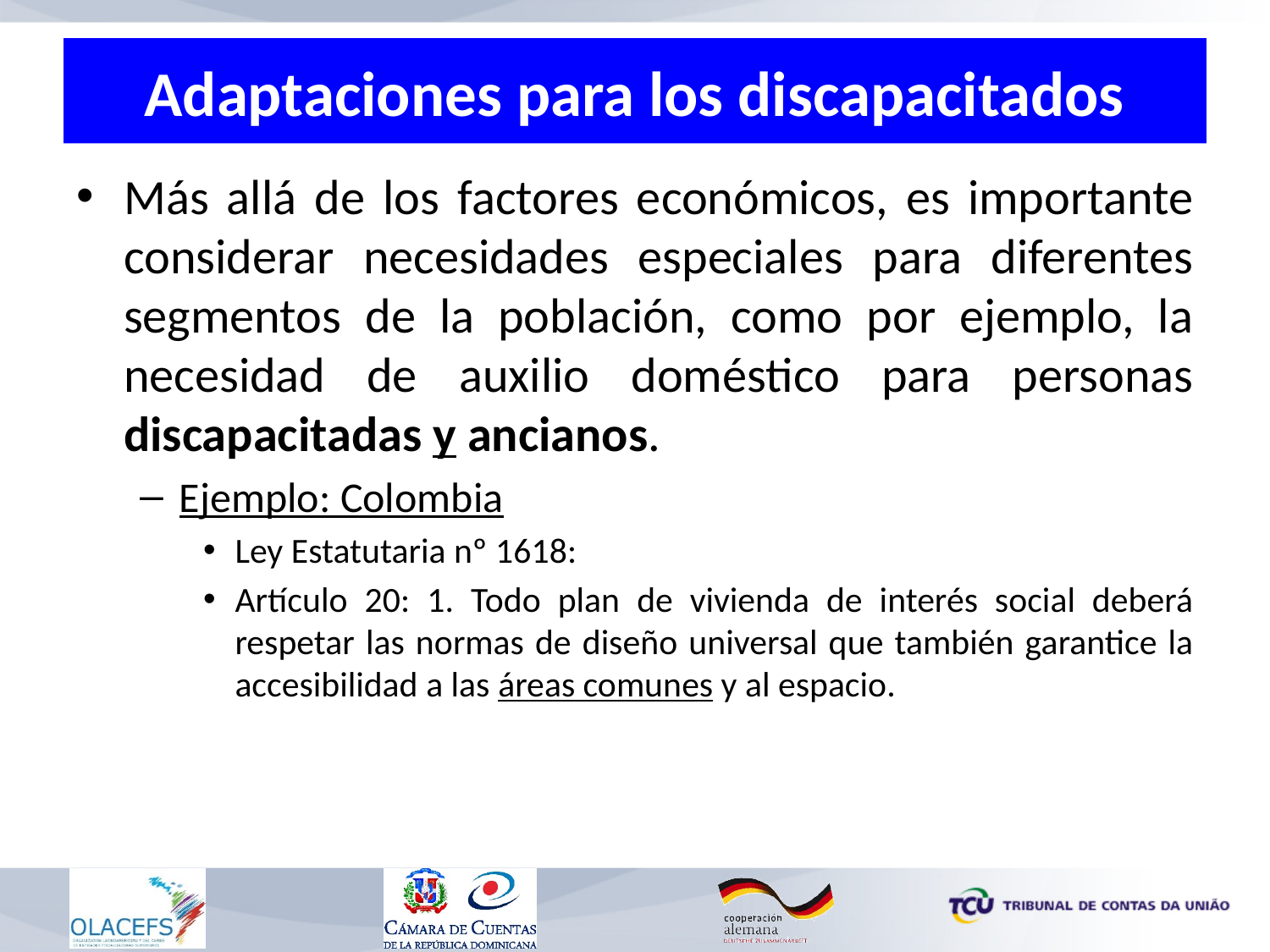

# Adaptaciones para los discapacitados
Más allá de los factores económicos, es importante considerar necesidades especiales para diferentes segmentos de la población, como por ejemplo, la necesidad de auxilio doméstico para personas discapacitadas y ancianos.
Ejemplo: Colombia
Ley Estatutaria nº 1618:
Artículo 20: 1. Todo plan de vivienda de interés social deberá respetar las normas de diseño universal que también garantice la accesibilidad a las áreas comunes y al espacio.